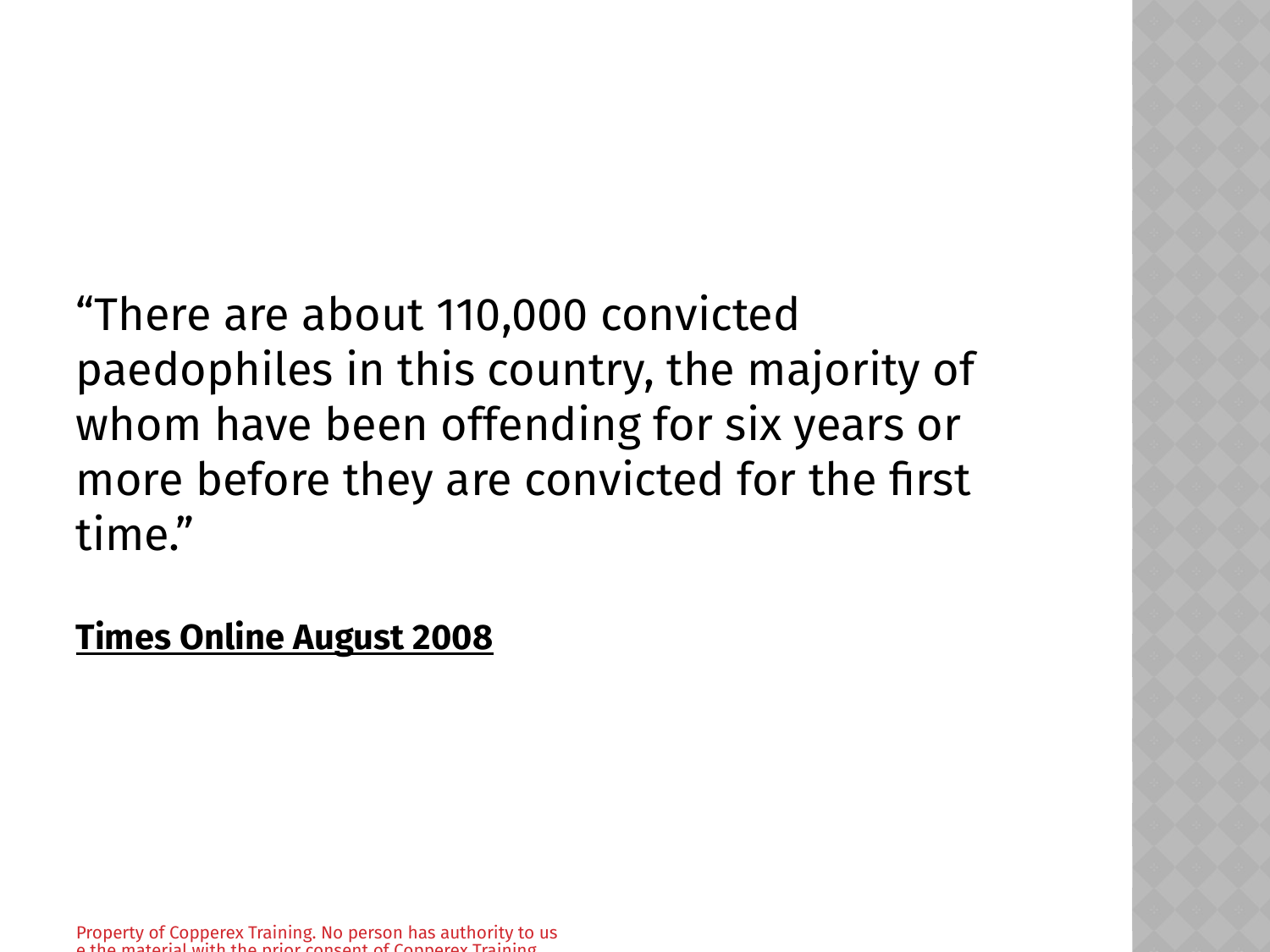

#

“There are about 110,000 convicted paedophiles in this country, the majority of whom have been offending for six years or more before they are convicted for the first time.”

Times Online August 2008

Property of Copperex Training. No person has authority to use the material with the prior consent of Copperex Training.